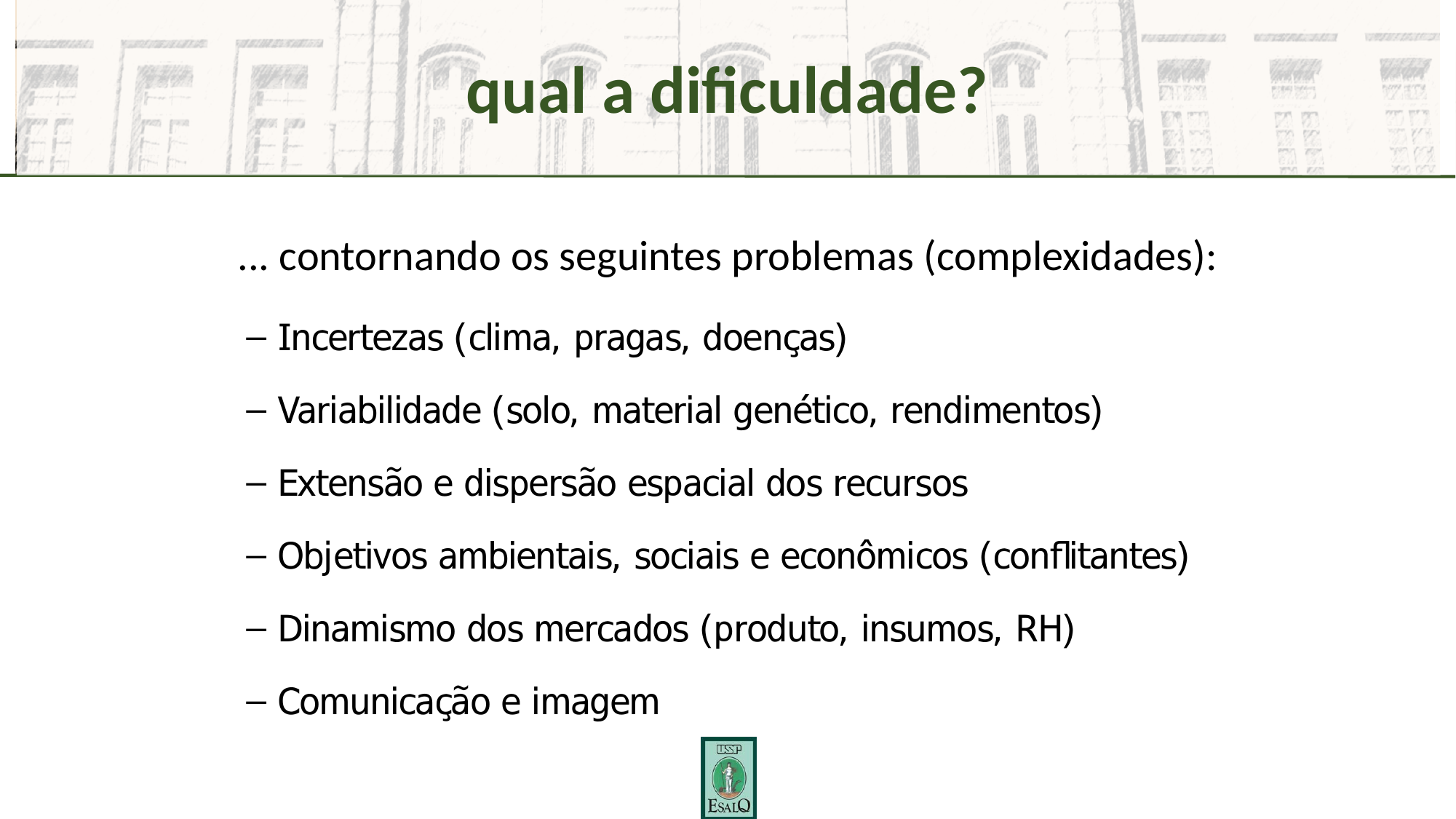

qual a dificuldade?
... contornando os seguintes problemas (complexidades):
Incertezas (clima, pragas, doenças)
Variabilidade (solo, material genético, rendimentos)
Extensão e dispersão espacial dos recursos
Objetivos ambientais, sociais e econômicos (conflitantes)
Dinamismo dos mercados (produto, insumos, RH)
Comunicação e imagem